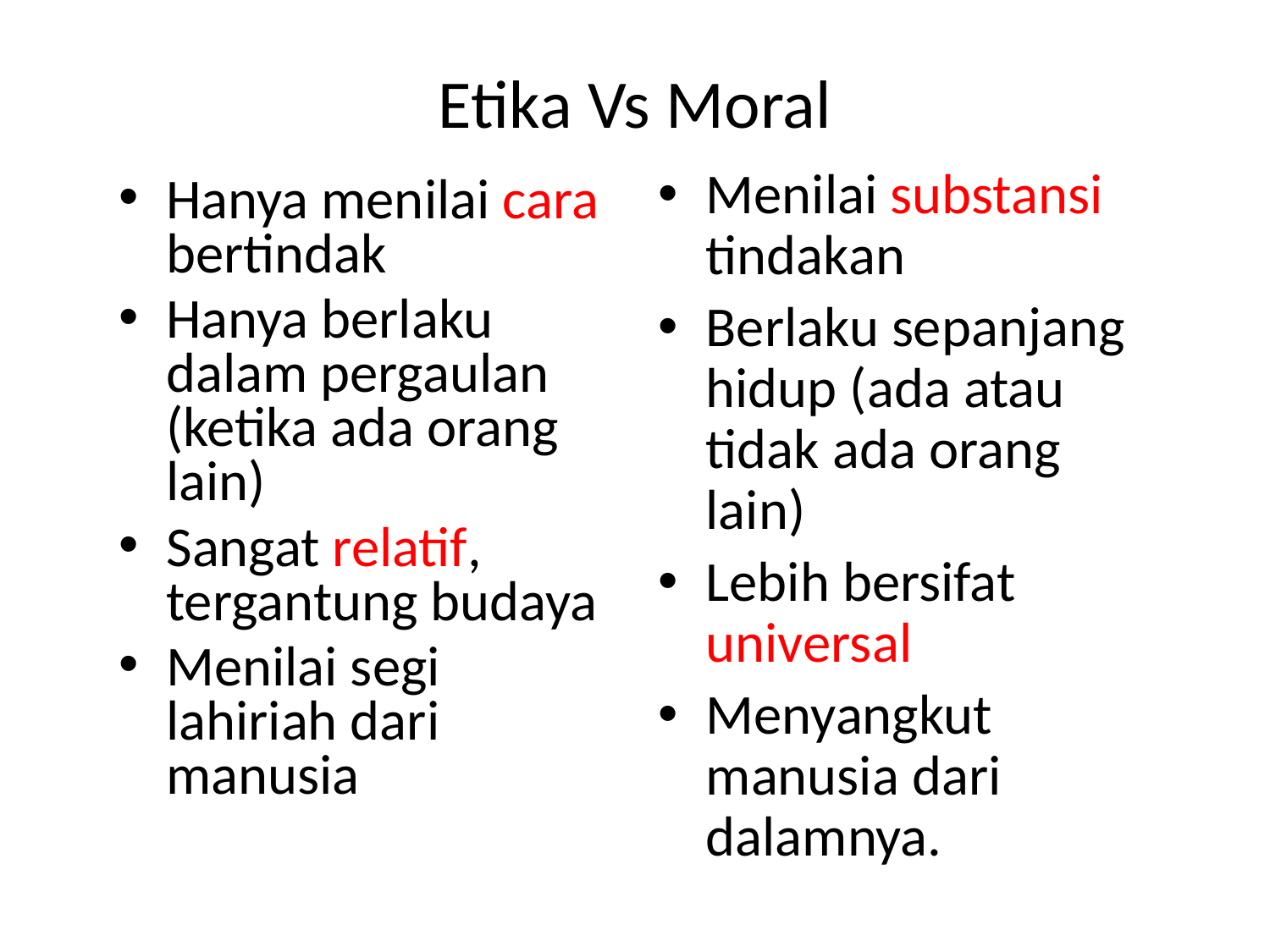

# Etika Vs Moral
Menilai substansi tindakan
Berlaku sepanjang hidup (ada atau tidak ada orang lain)
Lebih bersifat universal
Menyangkut manusia dari dalamnya.
Hanya menilai cara bertindak
Hanya berlaku dalam pergaulan (ketika ada orang lain)
Sangat relatif, tergantung budaya
Menilai segi lahiriah dari manusia